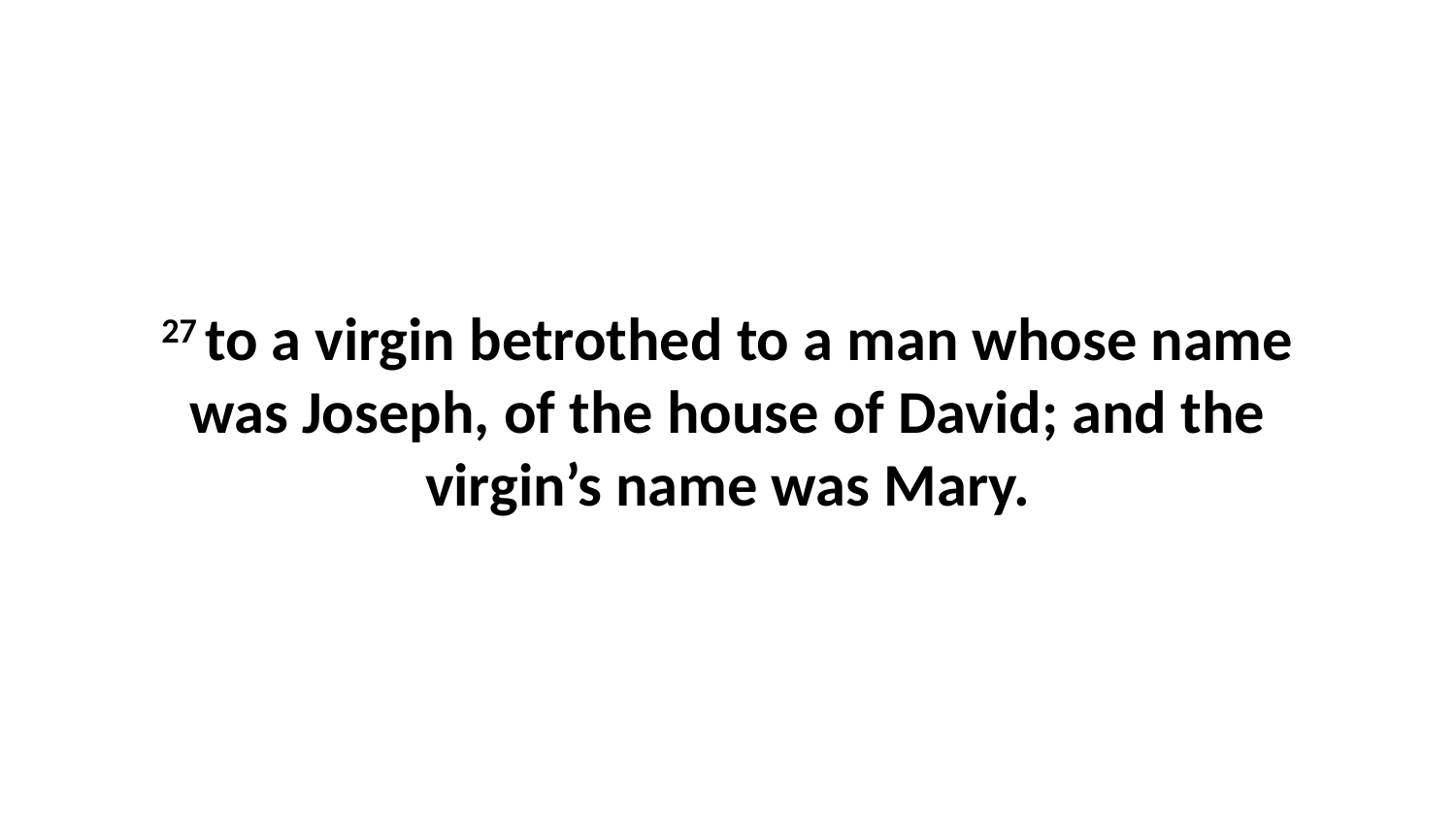

27 to a virgin betrothed to a man whose name was Joseph, of the house of David; and the virgin’s name was Mary.